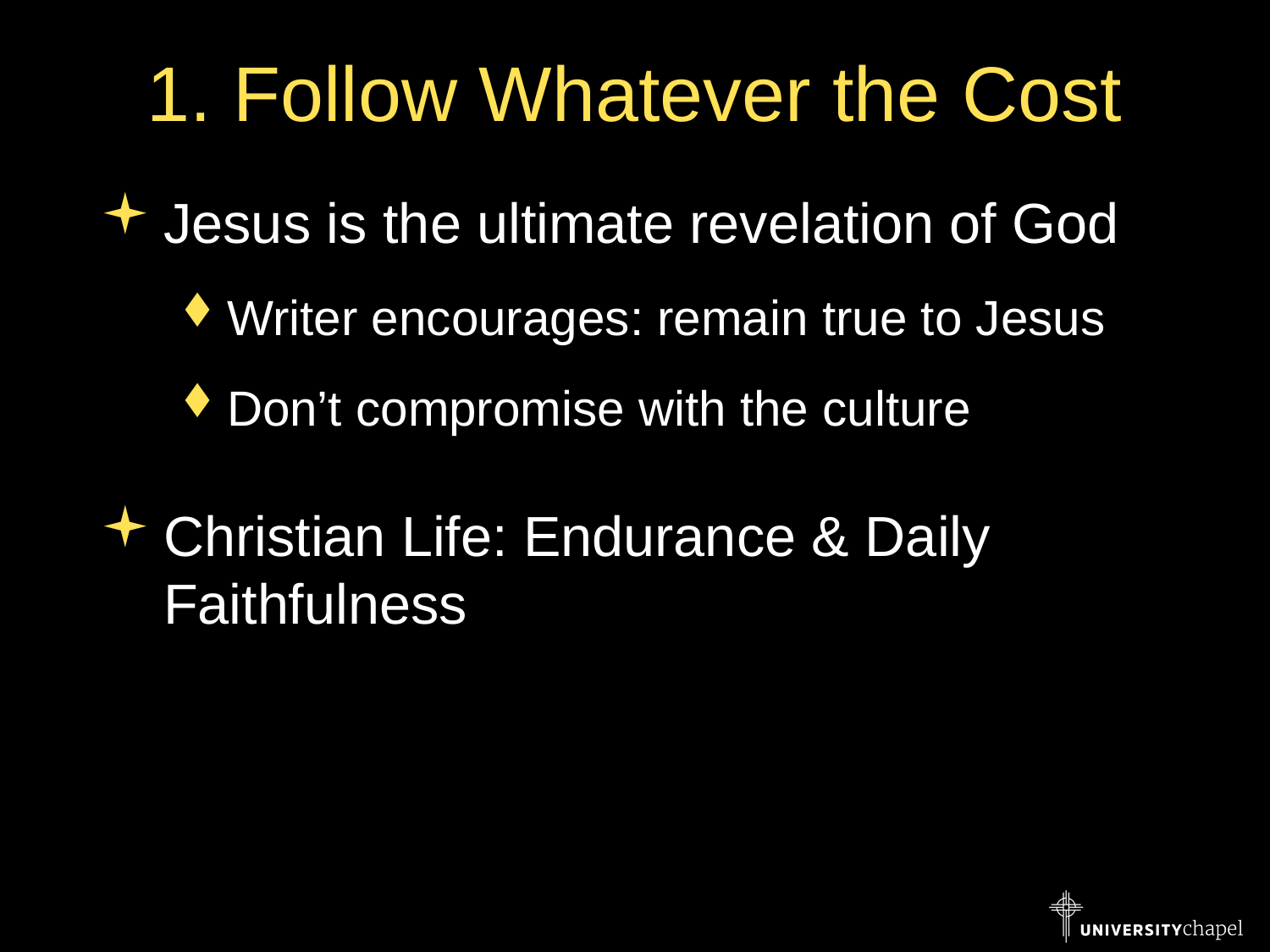

# 1. Follow Whatever the Cost
Jesus is the ultimate revelation of God
Writer encourages: remain true to Jesus
Don’t compromise with the culture
Christian Life: Endurance & Daily Faithfulness